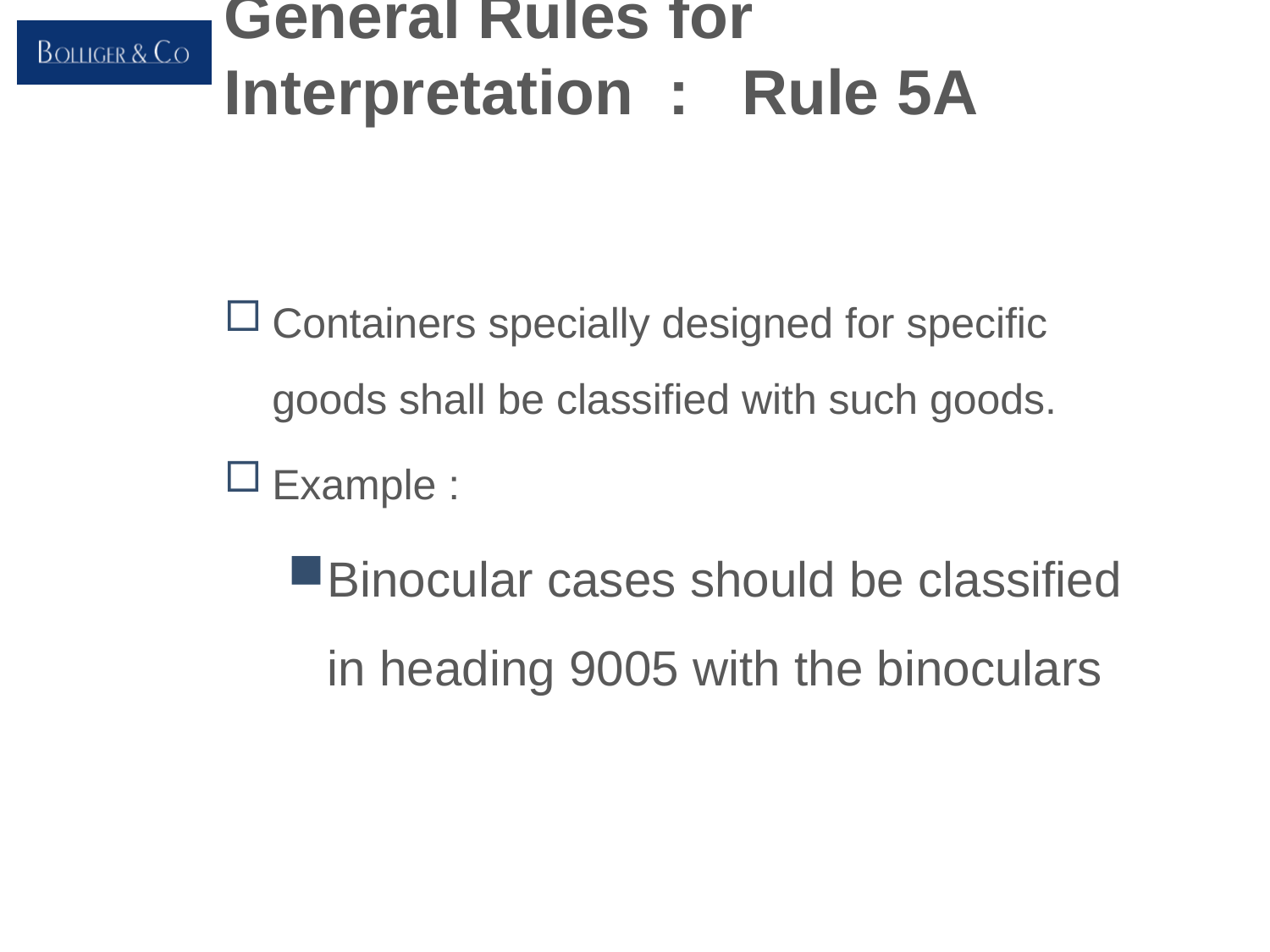

# General Rules for Interpretation  :   Rule 5A
Containers specially designed for specific goods shall be classified with such goods.
Example :
Binocular cases should be classified in heading 9005 with the binoculars